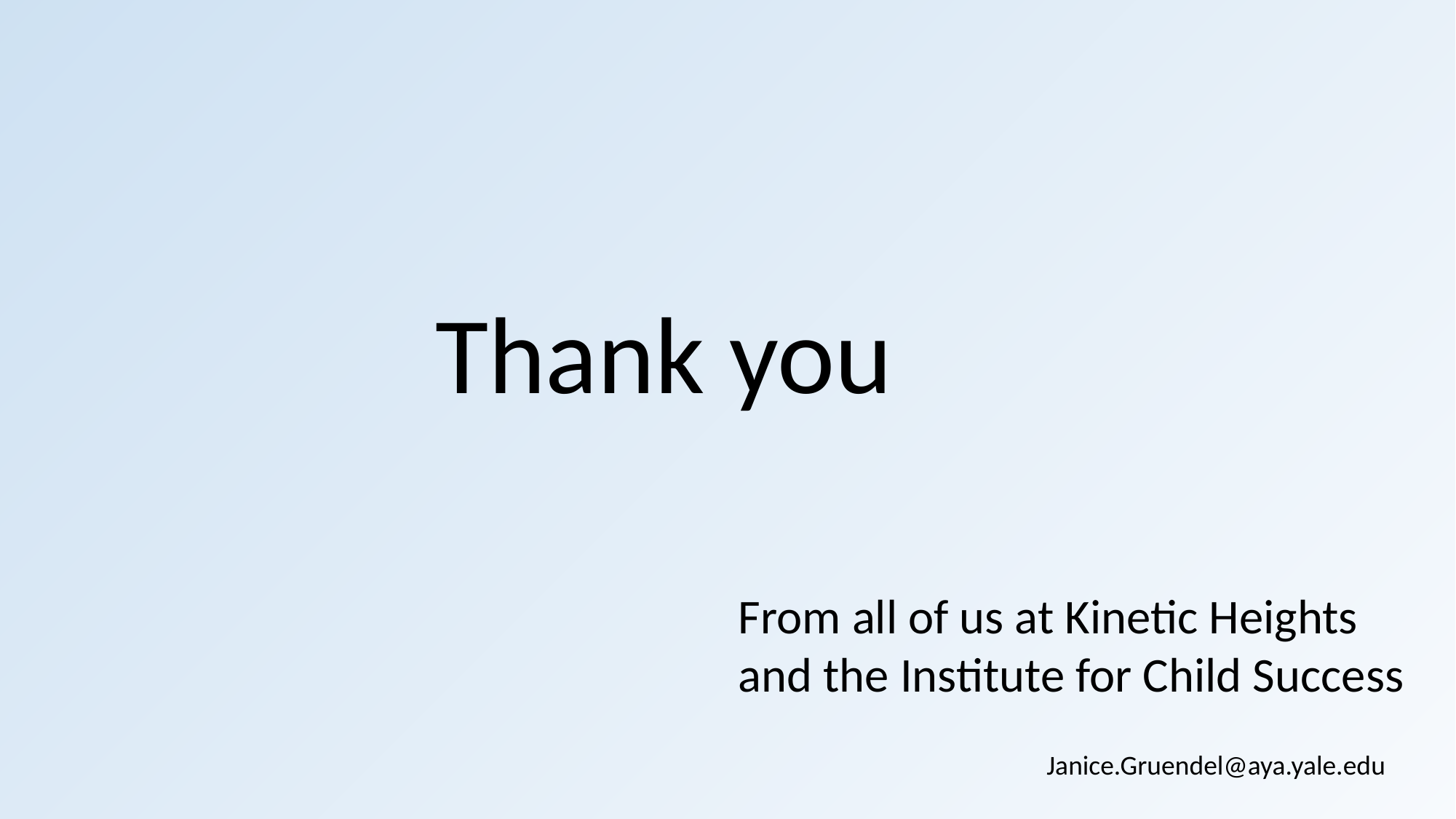

Thank you
From all of us at Kinetic Heights     and the Institute for Child Success
Janice.Gruendel@aya.yale.edu